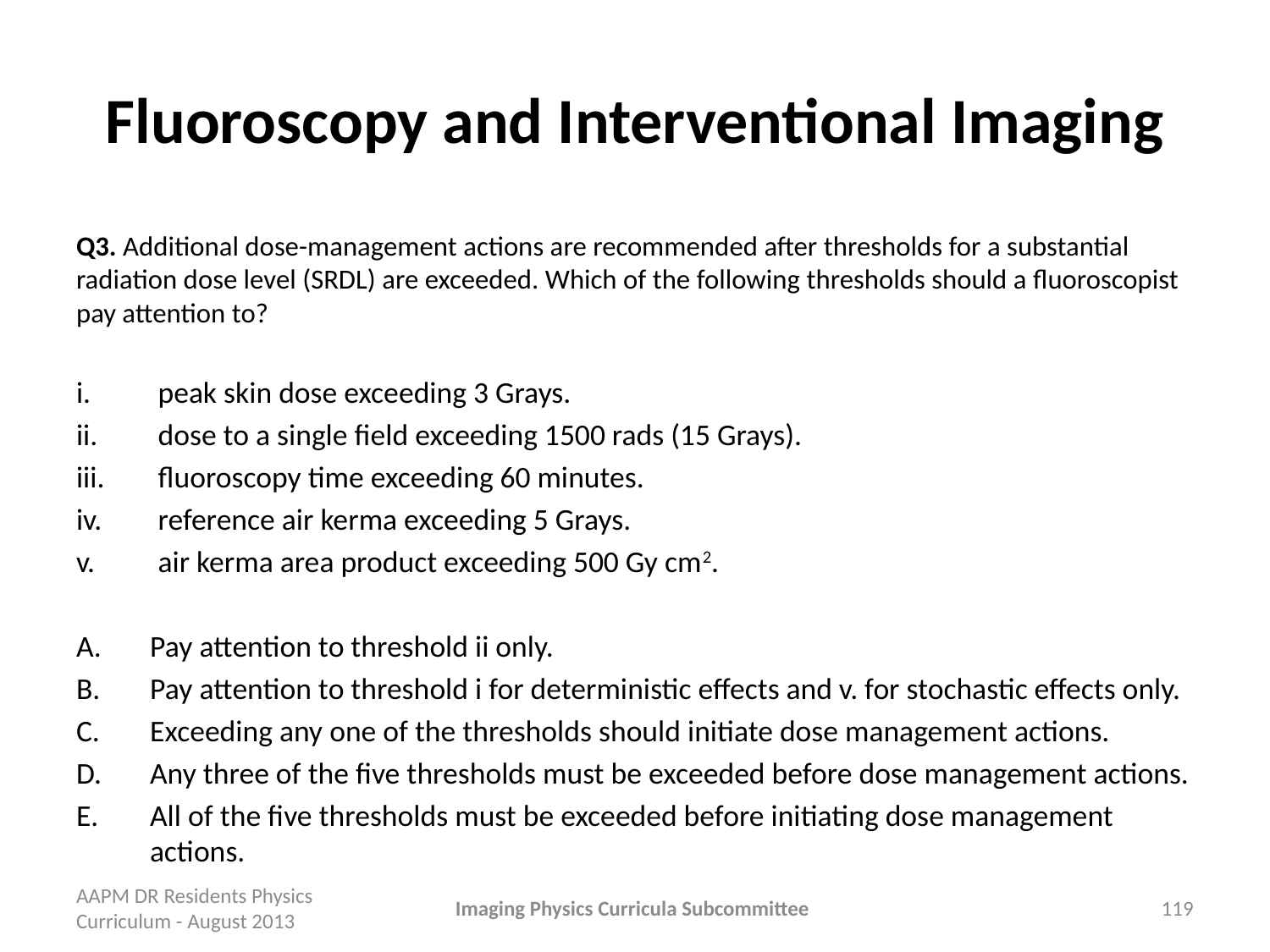

# Fluoroscopy and Interventional Imaging
Q3. Additional dose-management actions are recommended after thresholds for a substantial radiation dose level (SRDL) are exceeded. Which of the following thresholds should a fluoroscopist pay attention to?

peak skin dose exceeding 3 Grays.
dose to a single field exceeding 1500 rads (15 Grays).
fluoroscopy time exceeding 60 minutes.
reference air kerma exceeding 5 Grays.
air kerma area product exceeding 500 Gy cm2.

Pay attention to threshold ii only.
Pay attention to threshold i for deterministic effects and v. for stochastic effects only.
Exceeding any one of the thresholds should initiate dose management actions.
Any three of the five thresholds must be exceeded before dose management actions.
All of the five thresholds must be exceeded before initiating dose management actions.
AAPM DR Residents Physics Curriculum - August 2013
Imaging Physics Curricula Subcommittee
119